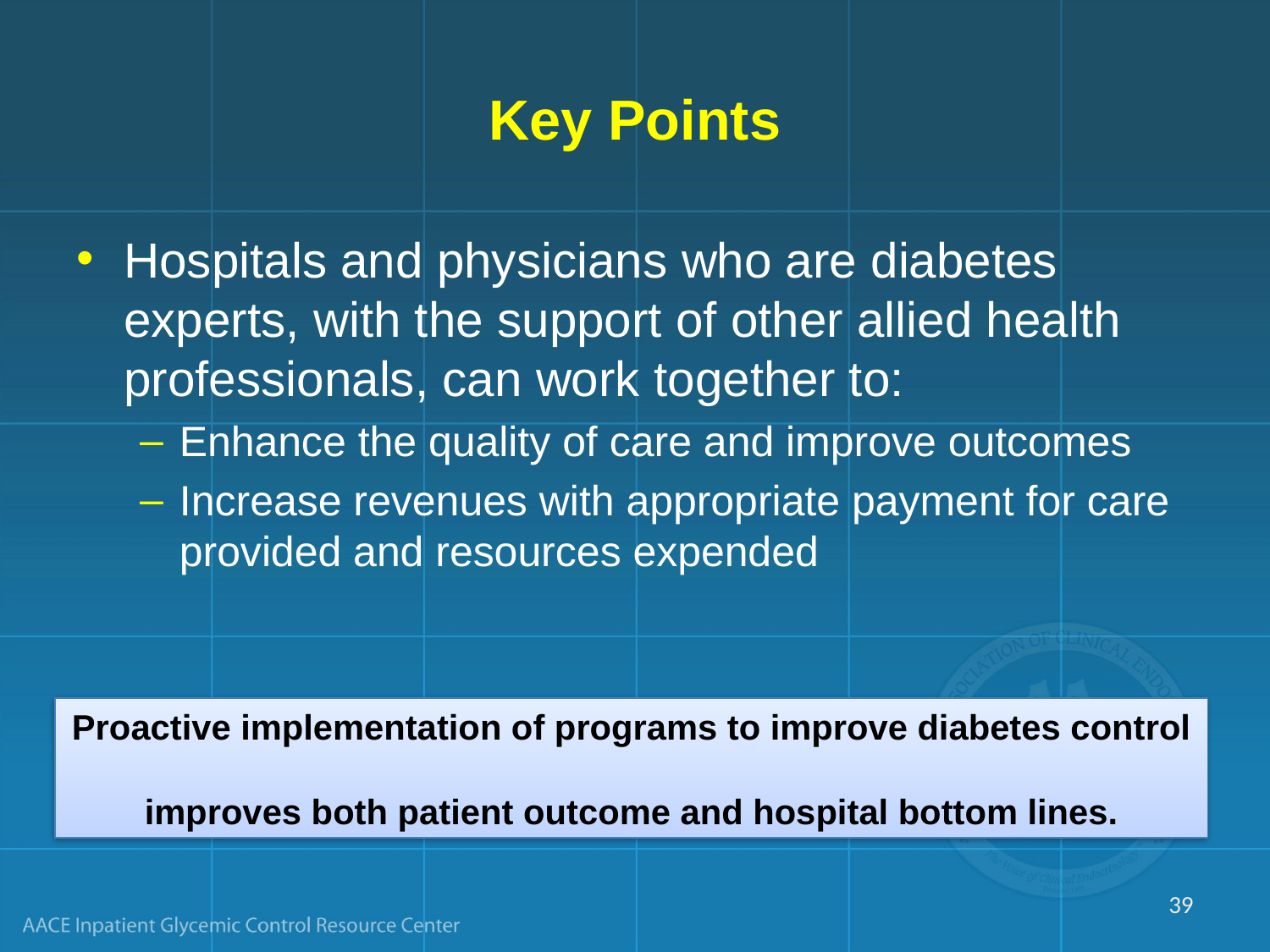

# Key Points
Hospitals and physicians who are diabetes experts, with the support of other allied health professionals, can work together to:
Enhance the quality of care and improve outcomes
Increase revenues with appropriate payment for care provided and resources expended
Proactive implementation of programs to improve diabetes control
improves both patient outcome and hospital bottom lines.
39